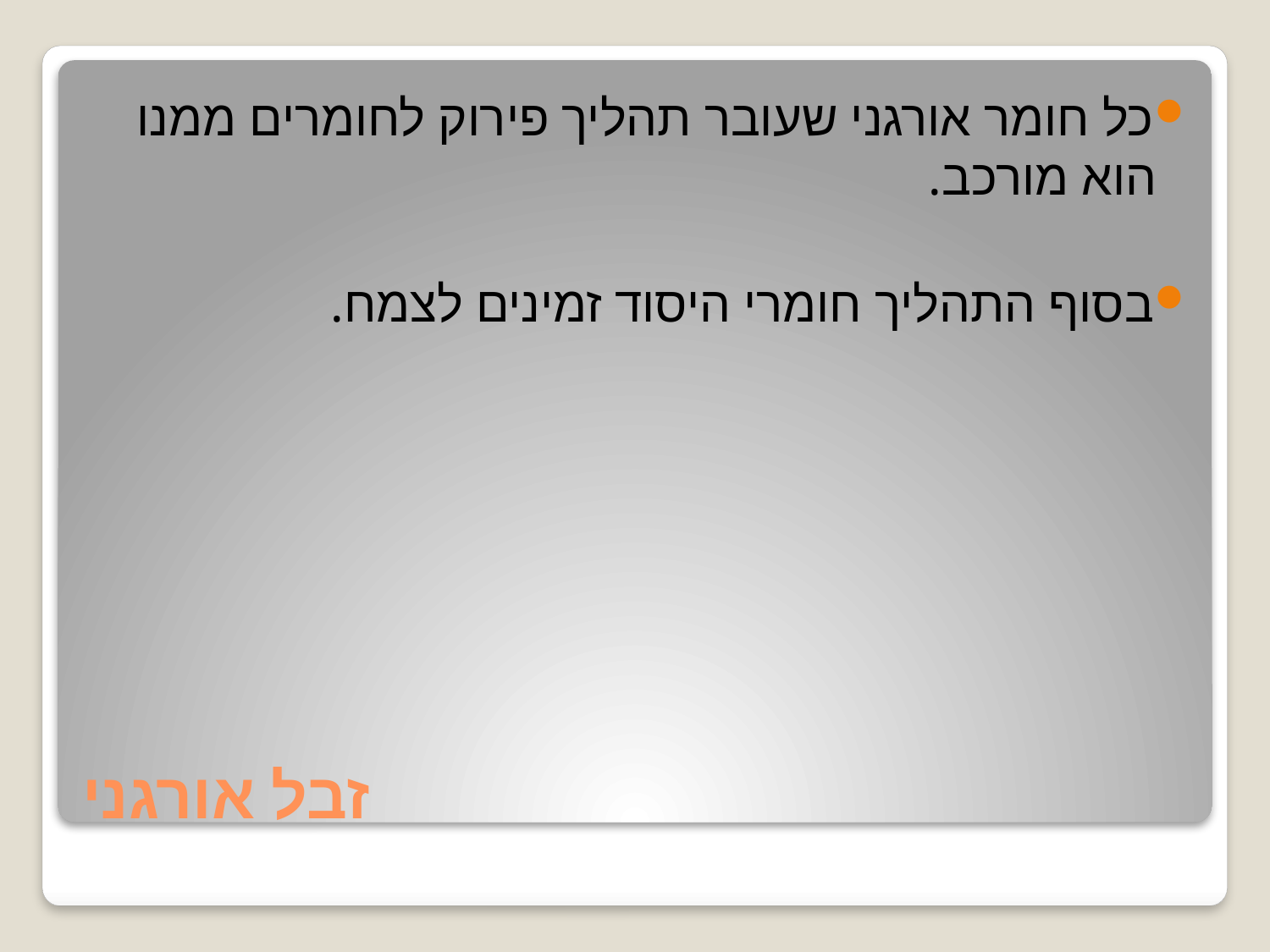

כל חומר אורגני שעובר תהליך פירוק לחומרים ממנו הוא מורכב.

בסוף התהליך חומרי היסוד זמינים לצמח.
# זבל אורגני